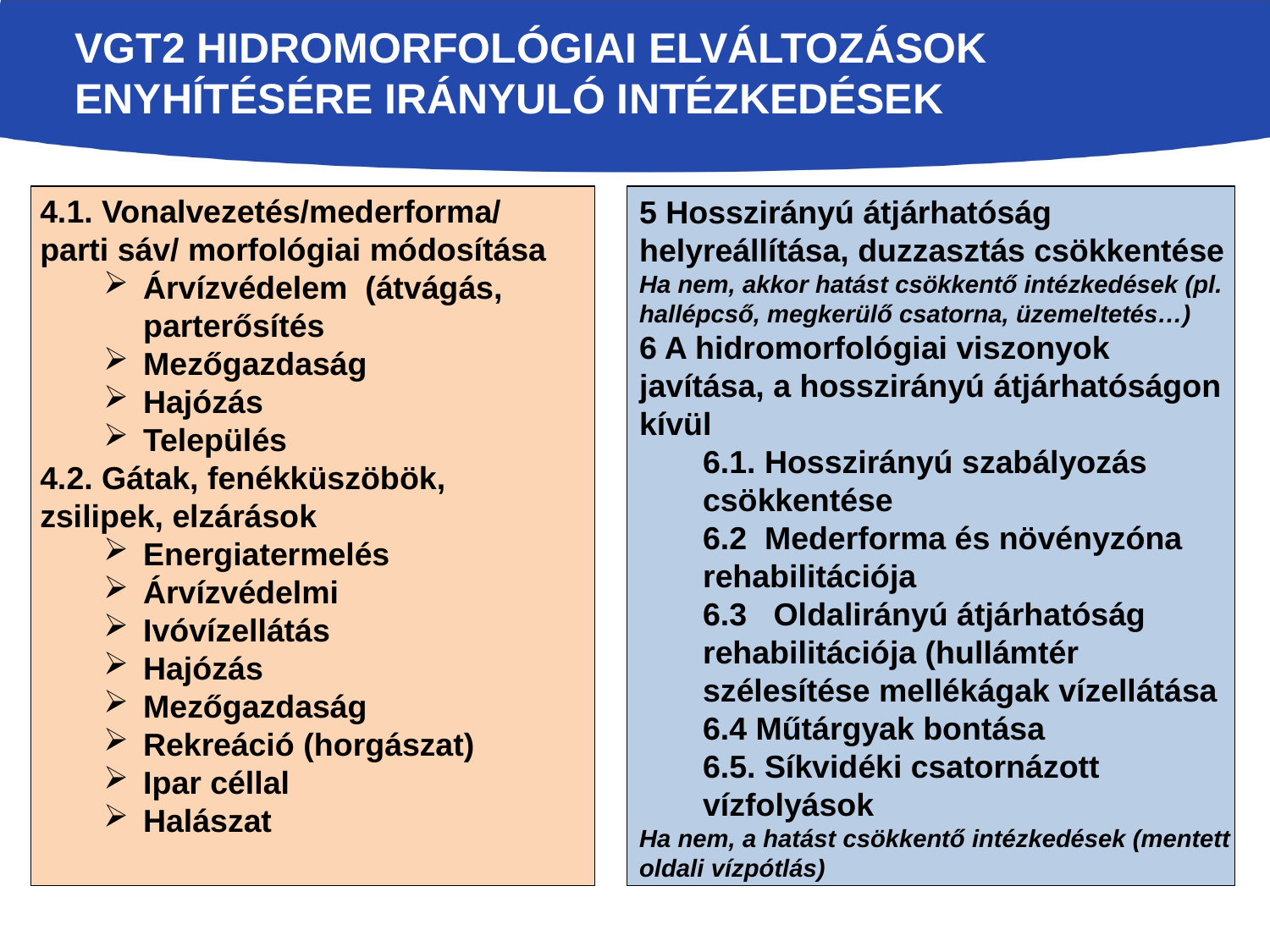

# VGT2 Hidromorfológiai elváltozások enyhítésére irányuló Intézkedések
4.1. Vonalvezetés/mederforma/ parti sáv/ morfológiai módosítása
Árvízvédelem  (átvágás, parterősítés
Mezőgazdaság
Hajózás
Település
4.2. Gátak, fenékküszöbök, zsilipek, elzárások
Energiatermelés
Árvízvédelmi
Ivóvízellátás
Hajózás
Mezőgazdaság
Rekreáció (horgászat)
Ipar céllal
Halászat

5 Hosszirányú átjárhatóság helyreállítása, duzzasztás csökkentése
Ha nem, akkor hatást csökkentő intézkedések (pl. hallépcső, megkerülő csatorna, üzemeltetés…)
6 A hidromorfológiai viszonyok javítása, a hosszirányú átjárhatóságon kívül
6.1. Hosszirányú szabályozás csökkentése
6.2  Mederforma és növényzóna rehabilitációja
6.3   Oldalirányú átjárhatóság rehabilitációja (hullámtér szélesítése mellékágak vízellátása
6.4 Műtárgyak bontása
6.5. Síkvidéki csatornázott vízfolyások
Ha nem, a hatást csökkentő intézkedések (mentett oldali vízpótlás)